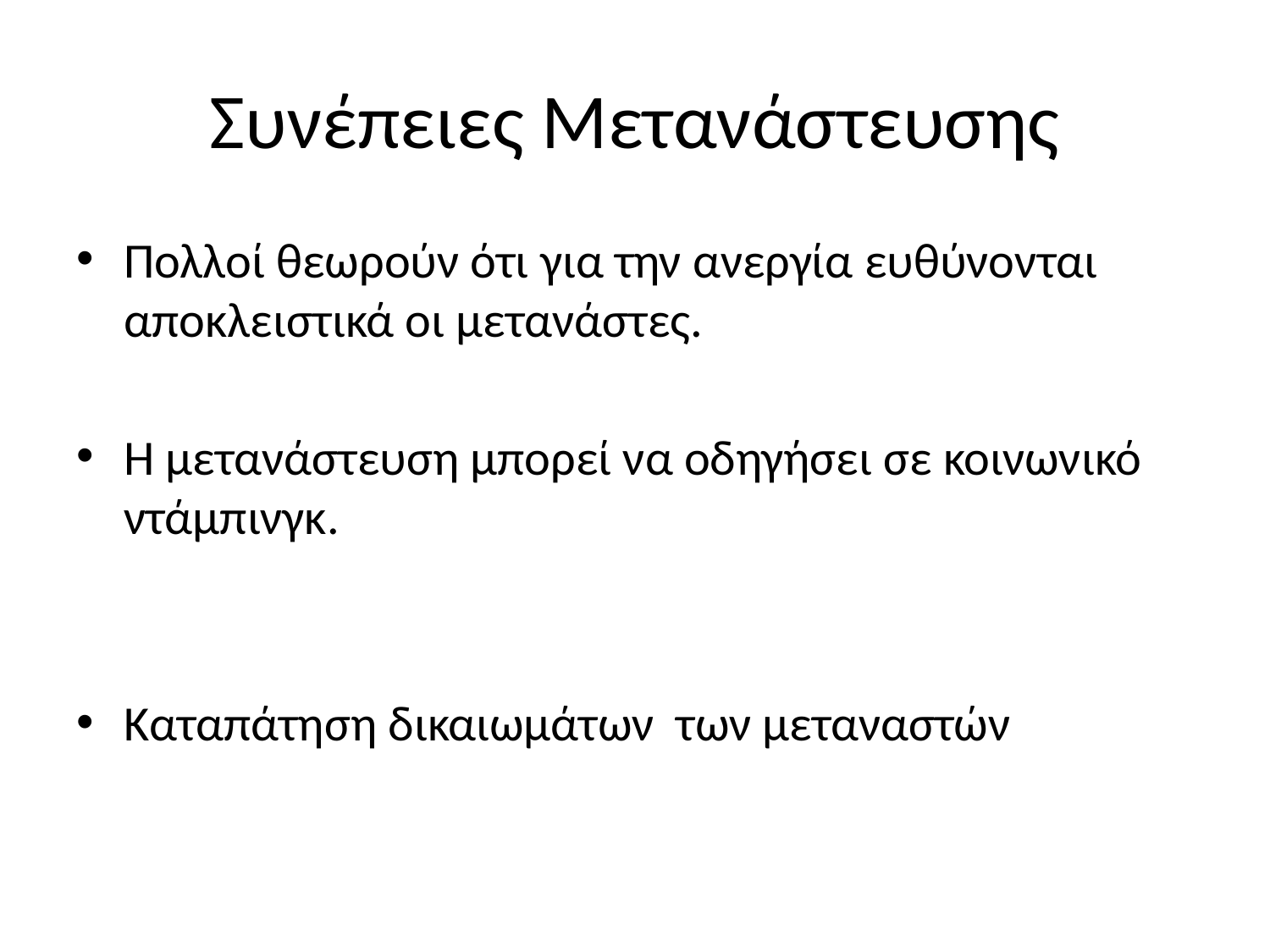

# Συνέπειες Μετανάστευσης
Πολλοί θεωρούν ότι για την ανεργία ευθύνονται αποκλειστικά οι μετανάστες.

Η μετανάστευση μπορεί να οδηγήσει σε κοινωνικό ντάμπινγκ.

Καταπάτηση δικαιωμάτων  των μεταναστών